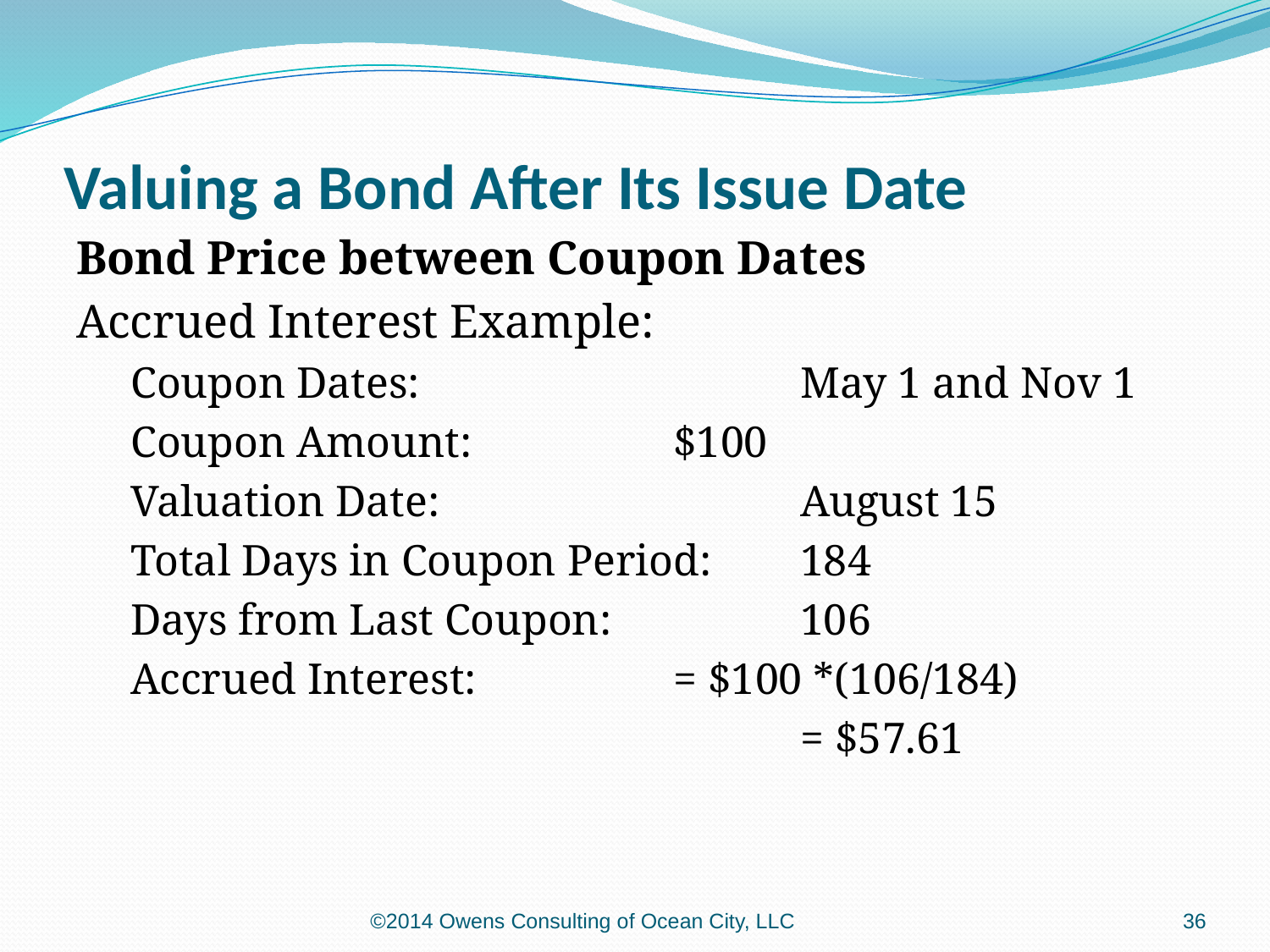

# Valuing a Bond After Its Issue Date
Bond Price between Coupon Dates
Accrued Interest Example:
Coupon Dates: 			May 1 and Nov 1
Coupon Amount: 		$100
Valuation Date: 			August 15
Total Days in Coupon Period: 	184
Days from Last Coupon:		106
Accrued Interest: 		= $100 *(106/184)
						= $57.61
©2014 Owens Consulting of Ocean City, LLC
36